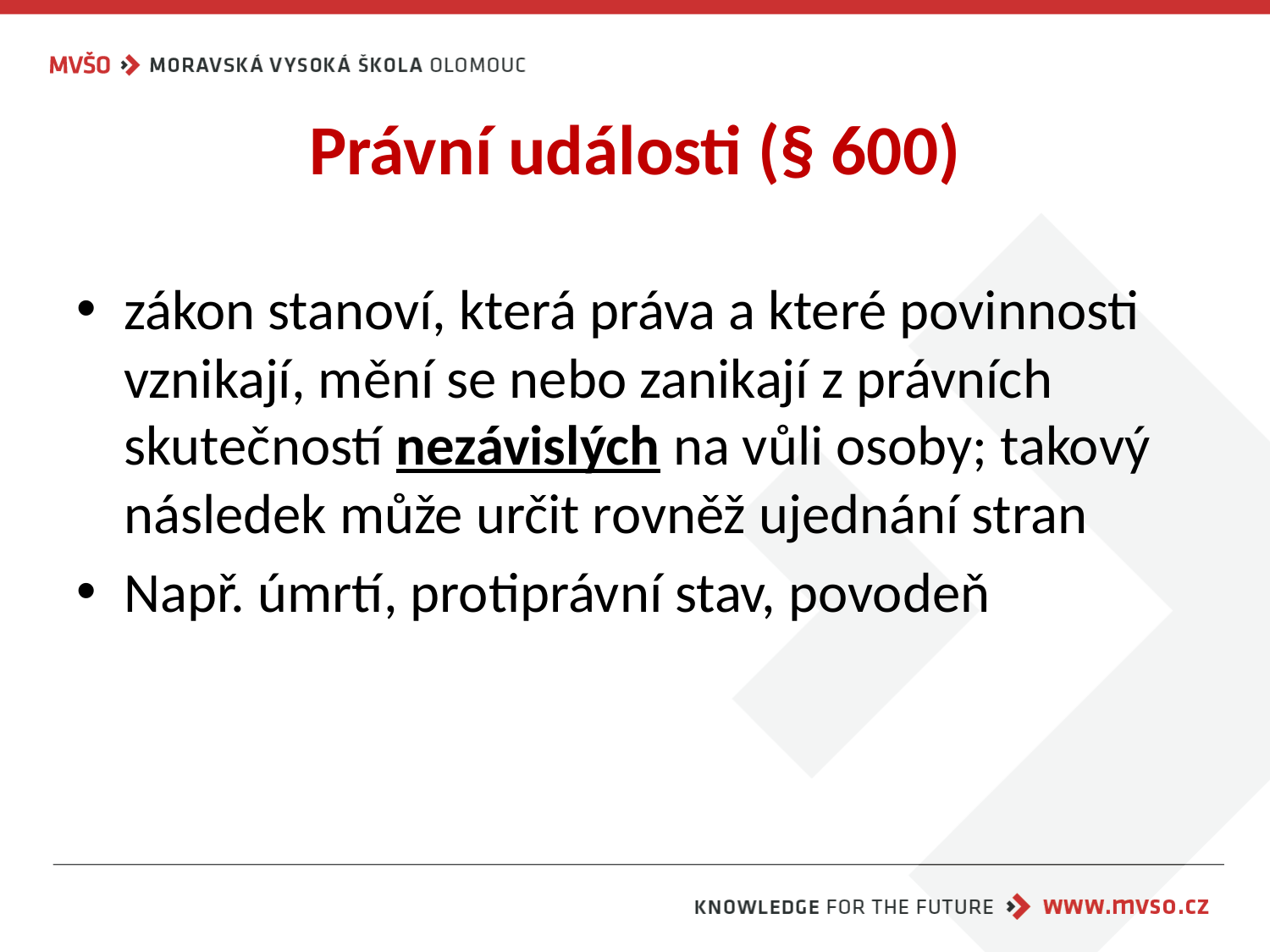

# Právní události (§ 600)

zákon stanoví, která práva a které povinnosti vznikají, mění se nebo zanikají z právních skutečností nezávislých na vůli osoby; takový následek může určit rovněž ujednání stran
Např. úmrtí, protiprávní stav, povodeň